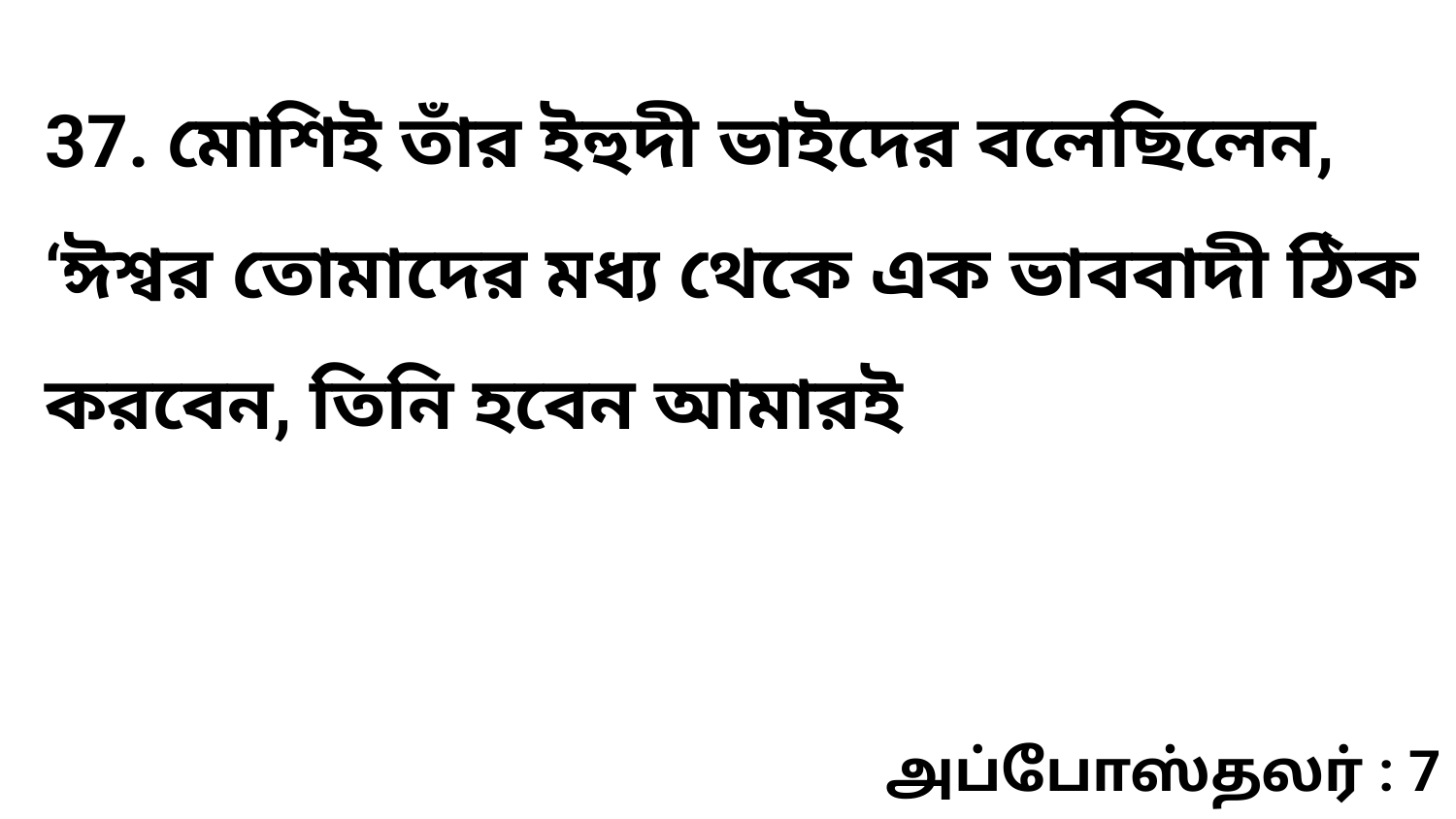

37. মোশিই তাঁর ইহুদী ভাইদের বলেছিলেন, ‘ঈশ্বর তোমাদের মধ্য থেকে এক ভাববাদী ঠিক করবেন, তিনি হবেন আমারই
அப்போஸ்தலர் : 7